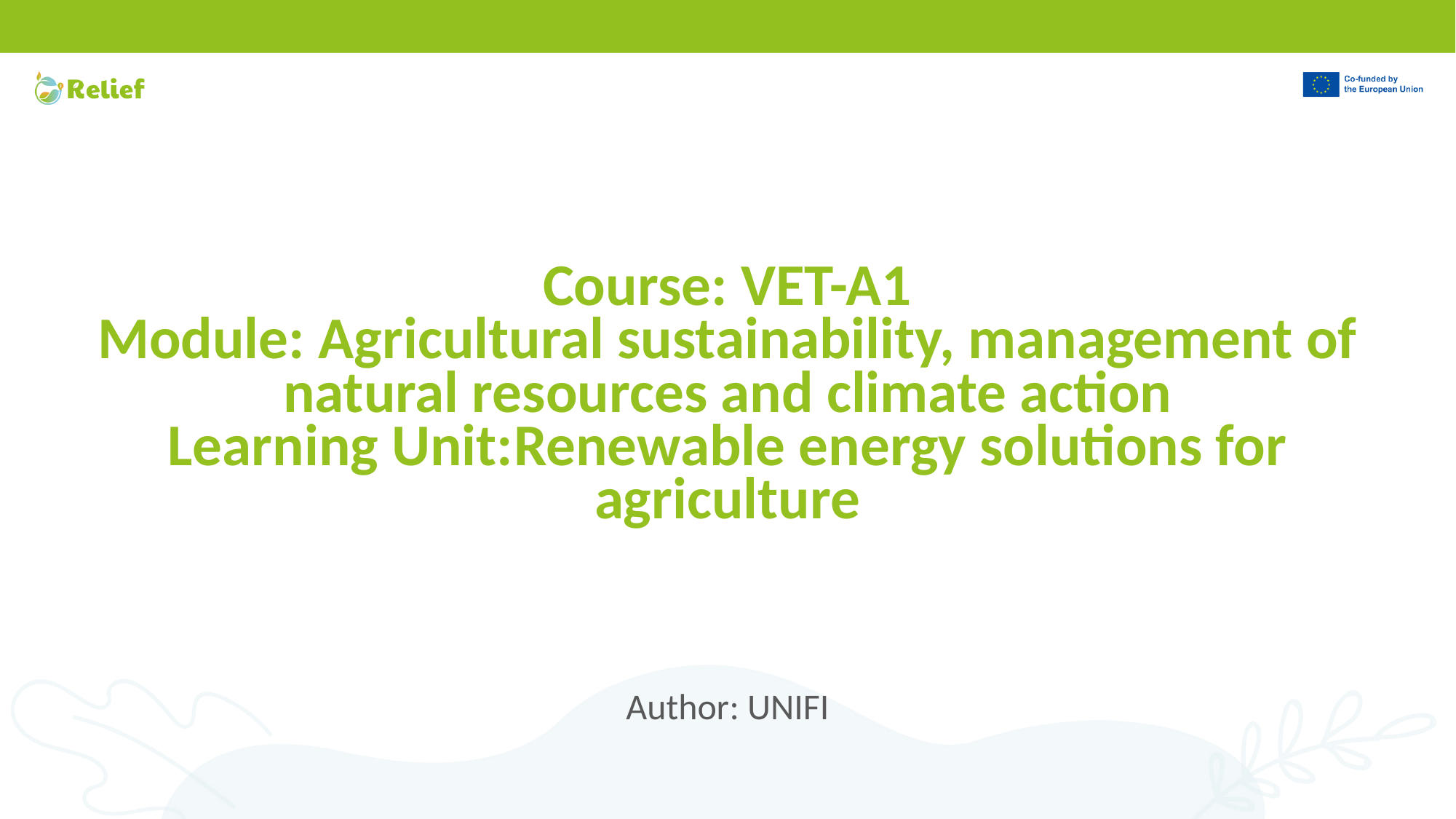

# Course: VET-A1 Module: Agricultural sustainability, management of natural resources and climate action Learning Unit:Renewable energy solutions for agriculture
Author: UNIFI